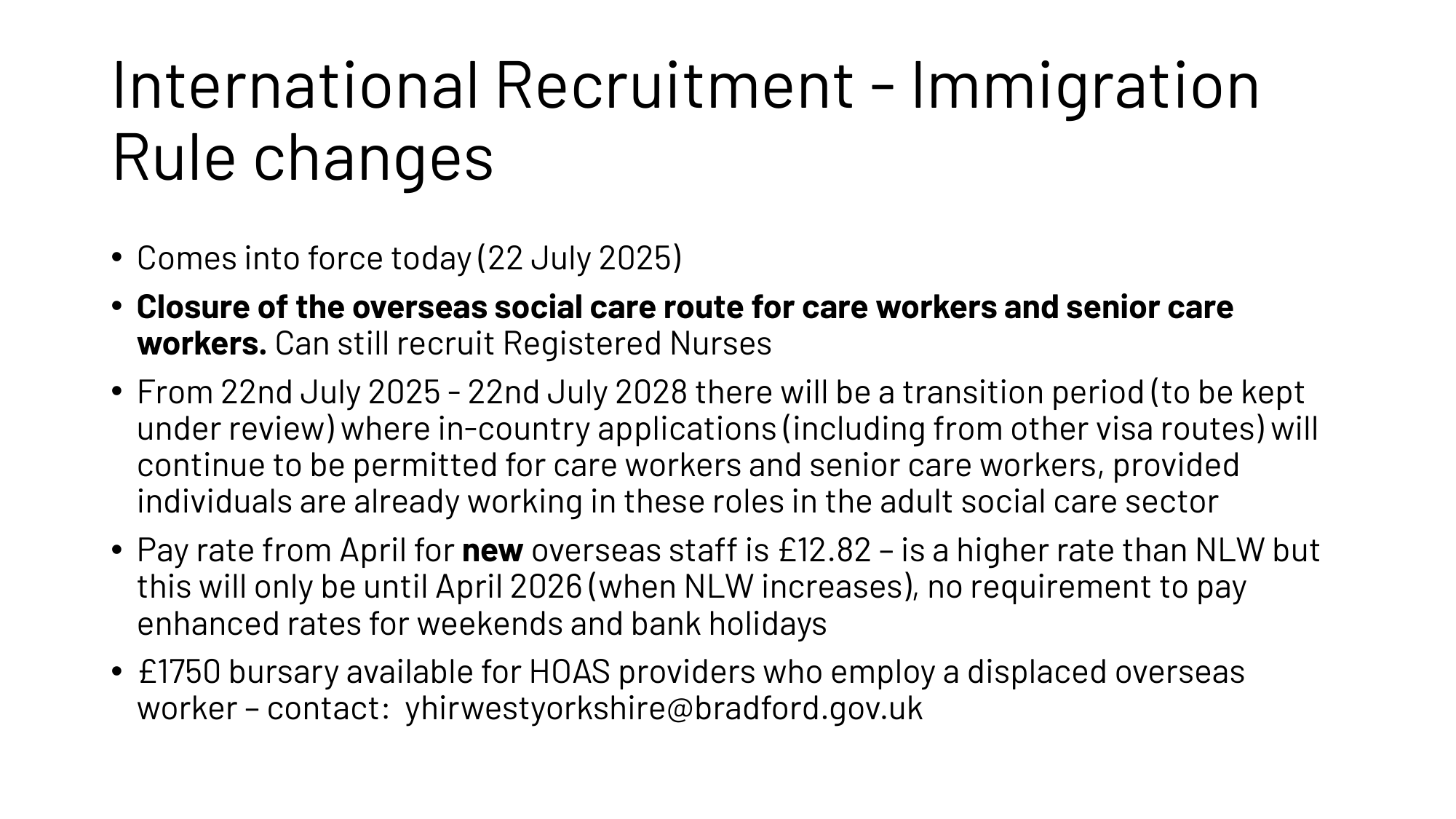

# International Recruitment - Immigration Rule changes
Comes into force today (22 July 2025)
Closure of the overseas social care route for care workers and senior care workers. Can still recruit Registered Nurses
From 22nd July 2025 - 22nd July 2028 there will be a transition period (to be kept under review) where in-country applications (including from other visa routes) will continue to be permitted for care workers and senior care workers, provided individuals are already working in these roles in the adult social care sector
Pay rate from April for new overseas staff is £12.82 – is a higher rate than NLW but this will only be until April 2026 (when NLW increases), no requirement to pay enhanced rates for weekends and bank holidays
£1750 bursary available for HOAS providers who employ a displaced overseas worker – contact:  yhirwestyorkshire@bradford.gov.uk